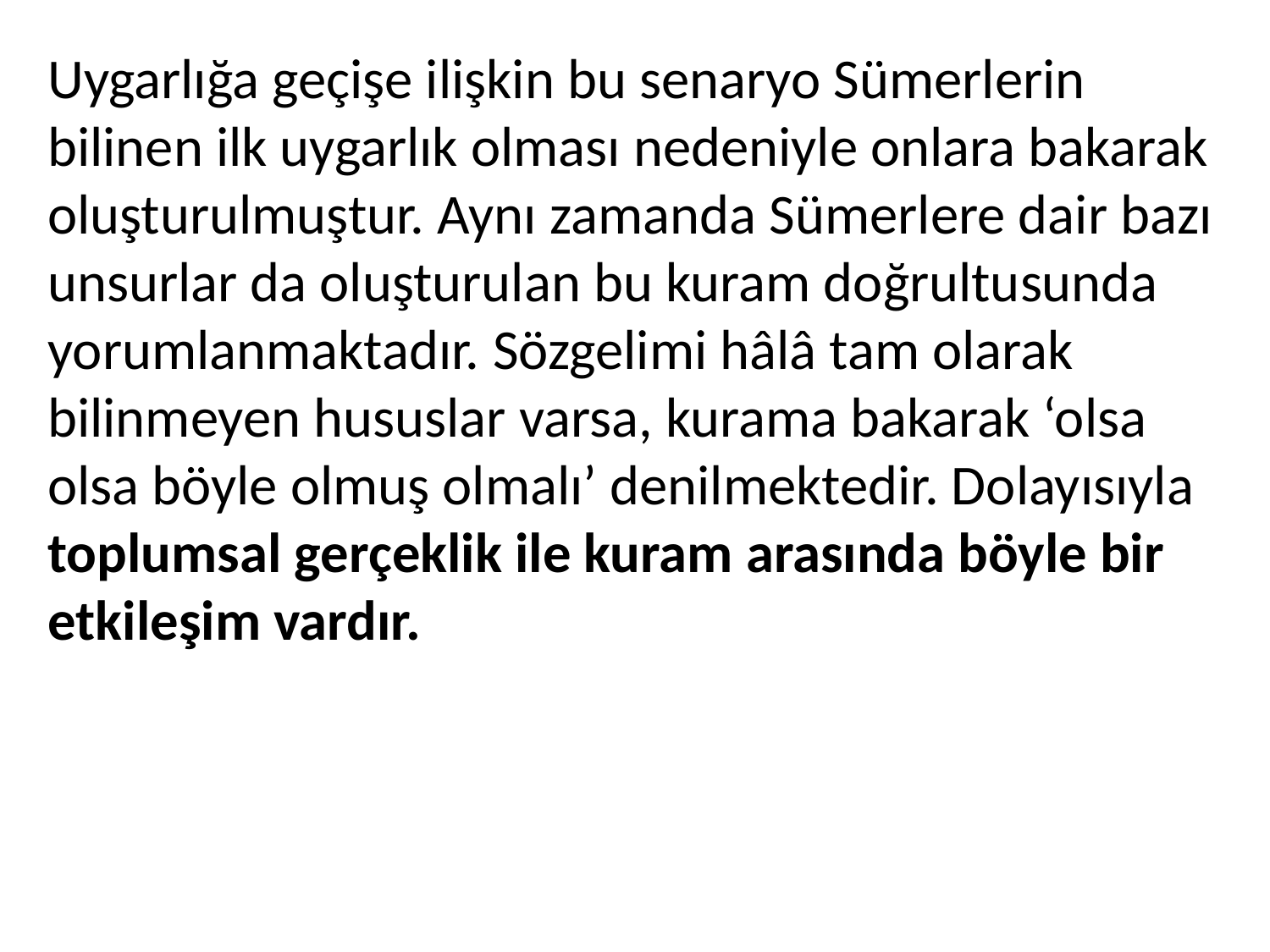

Uygarlığa geçişe ilişkin bu senaryo Sümerlerin bilinen ilk uygarlık olması nedeniyle onlara bakarak oluşturulmuştur. Aynı zamanda Sümerlere dair bazı unsurlar da oluşturulan bu kuram doğrultusunda yorumlanmaktadır. Sözgelimi hâlâ tam olarak bilinmeyen hususlar varsa, kurama bakarak ‘olsa olsa böyle olmuş olmalı’ denilmektedir. Dolayısıyla toplumsal gerçeklik ile kuram arasında böyle bir etkileşim vardır.